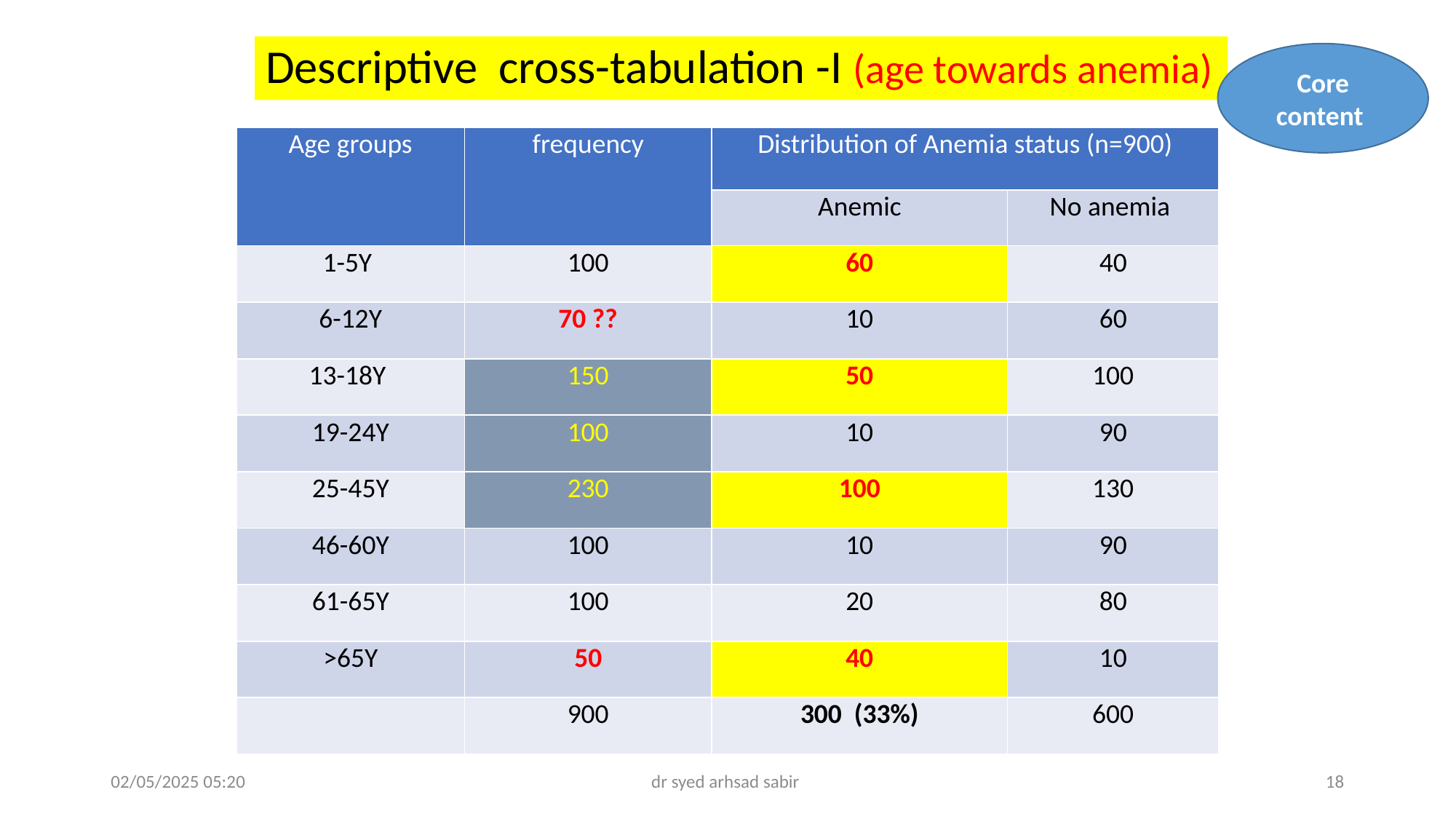

# Descriptive  cross-tabulation -I (age towards anemia)
Core content
| Age groups | frequency | Distribution of Anemia status (n=900) |  |
| --- | --- | --- | --- |
|  |  | Anemic | No anemia |
| 1-5Y | 100 | 60 | 40 |
| 6-12Y | 70 ?? | 10 | 60 |
| 13-18Y | 150 | 50 | 100 |
| 19-24Y | 100 | 10 | 90 |
| 25-45Y | 230 | 100 | 130 |
| 46-60Y | 100 | 10 | 90 |
| 61-65Y | 100 | 20 | 80 |
| >65Y | 50 | 40 | 10 |
|  | 900 | 300 (33%) | 600 |
02/05/2025 05:20
dr syed arhsad sabir
18